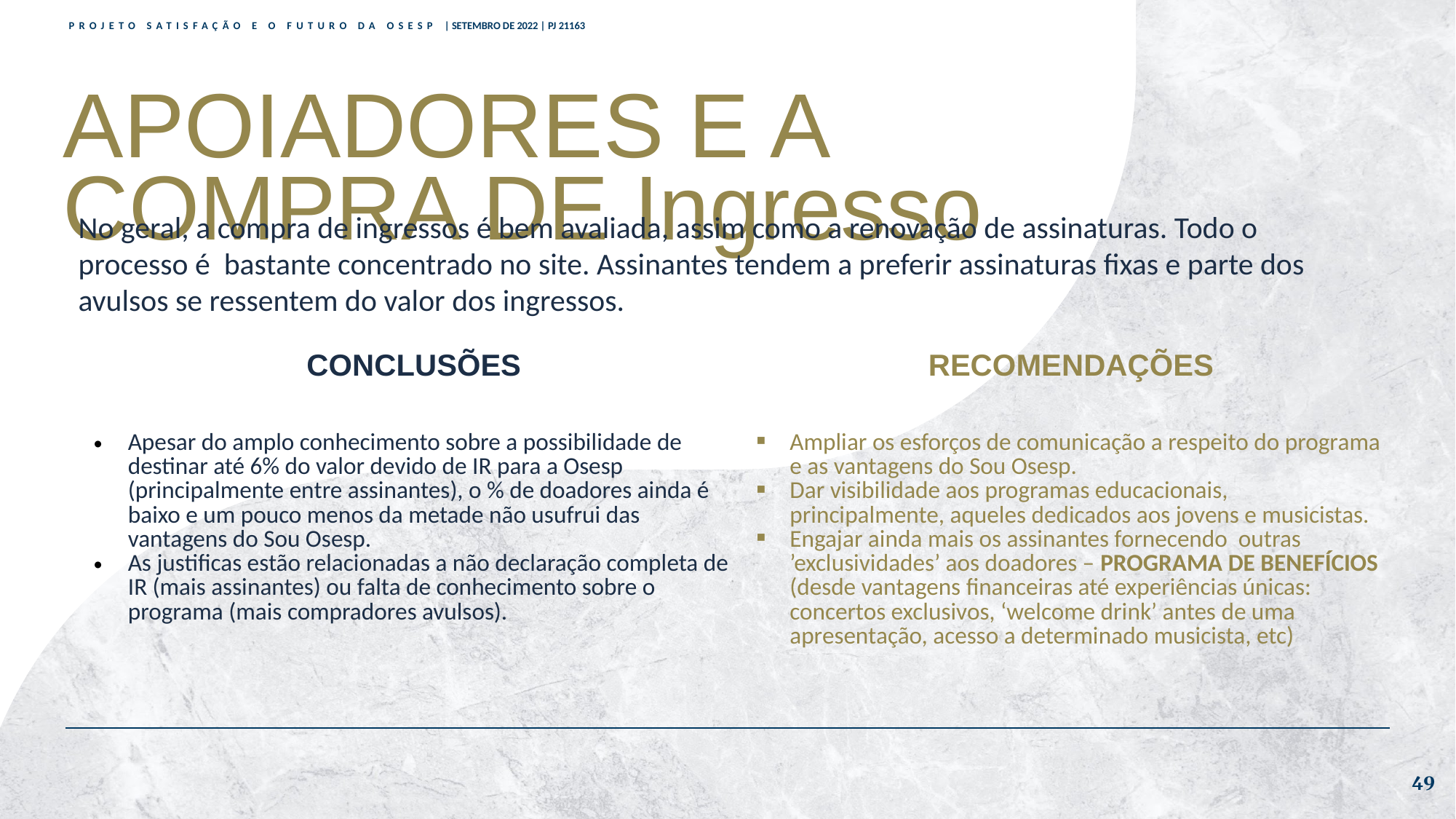

APOIADORES E A COMPRA DE Ingresso
No geral, a compra de ingressos é bem avaliada, assim como a renovação de assinaturas. Todo o processo é  bastante concentrado no site. Assinantes tendem a preferir assinaturas fixas e parte dos avulsos se ressentem do valor dos ingressos.

| CONCLUSÕES | RECOMENDAÇÕES |
| --- | --- |
| Apesar do amplo conhecimento sobre a possibilidade de destinar até 6% do valor devido de IR para a Osesp (principalmente entre assinantes), o % de doadores ainda é baixo e um pouco menos da metade não usufrui das vantagens do Sou Osesp. As justificas estão relacionadas a não declaração completa de IR (mais assinantes) ou falta de conhecimento sobre o programa (mais compradores avulsos). | Ampliar os esforços de comunicação a respeito do programa e as vantagens do Sou Osesp. Dar visibilidade aos programas educacionais, principalmente, aqueles dedicados aos jovens e musicistas. Engajar ainda mais os assinantes fornecendo outras ’exclusividades’ aos doadores – PROGRAMA DE BENEFÍCIOS (desde vantagens financeiras até experiências únicas: concertos exclusivos, ‘welcome drink’ antes de uma apresentação, acesso a determinado musicista, etc) |
49